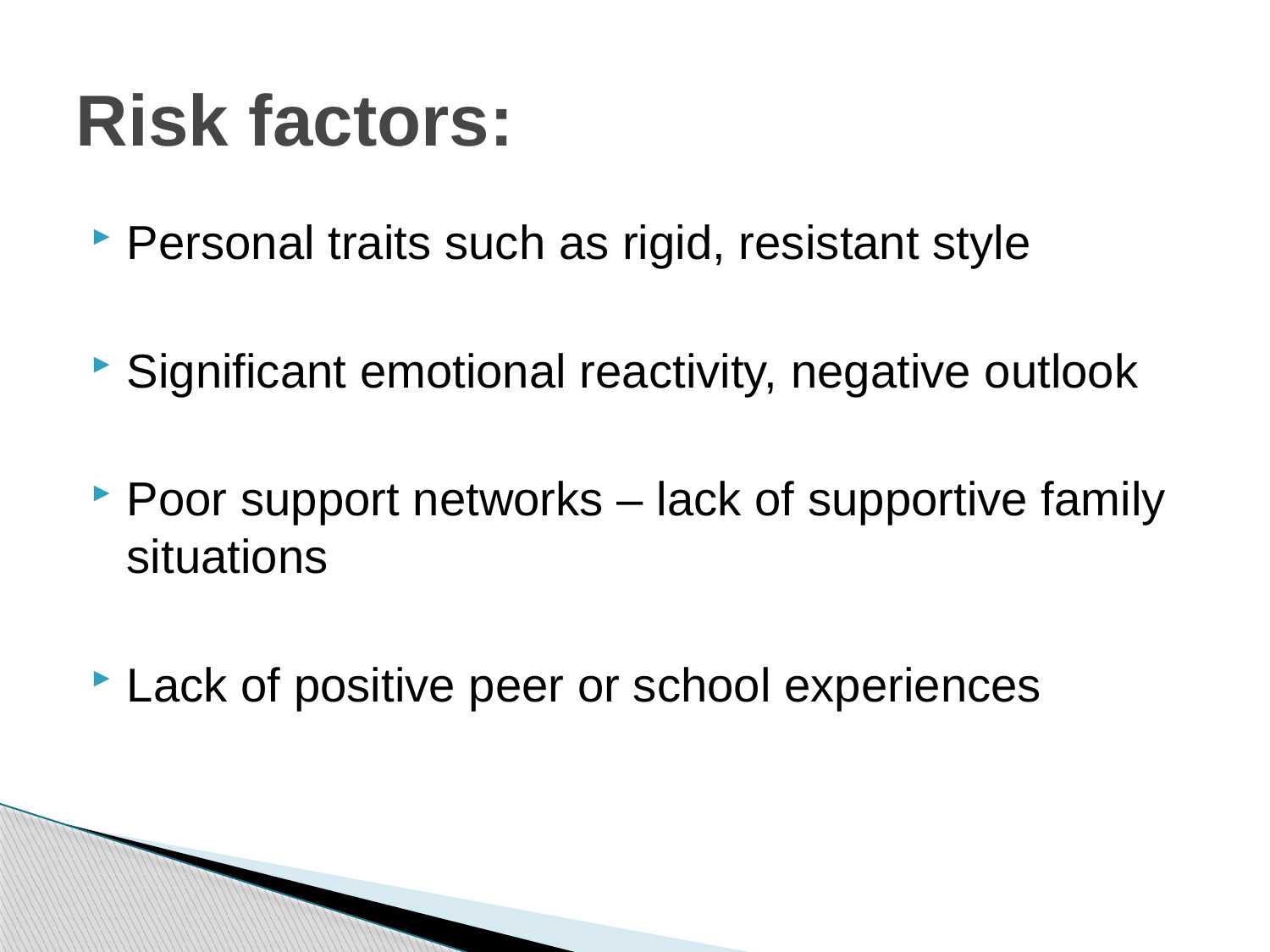

# Risk factors:
Personal traits such as rigid, resistant style

Significant emotional reactivity, negative outlook

Poor support networks – lack of supportive family situations

Lack of positive peer or school experiences